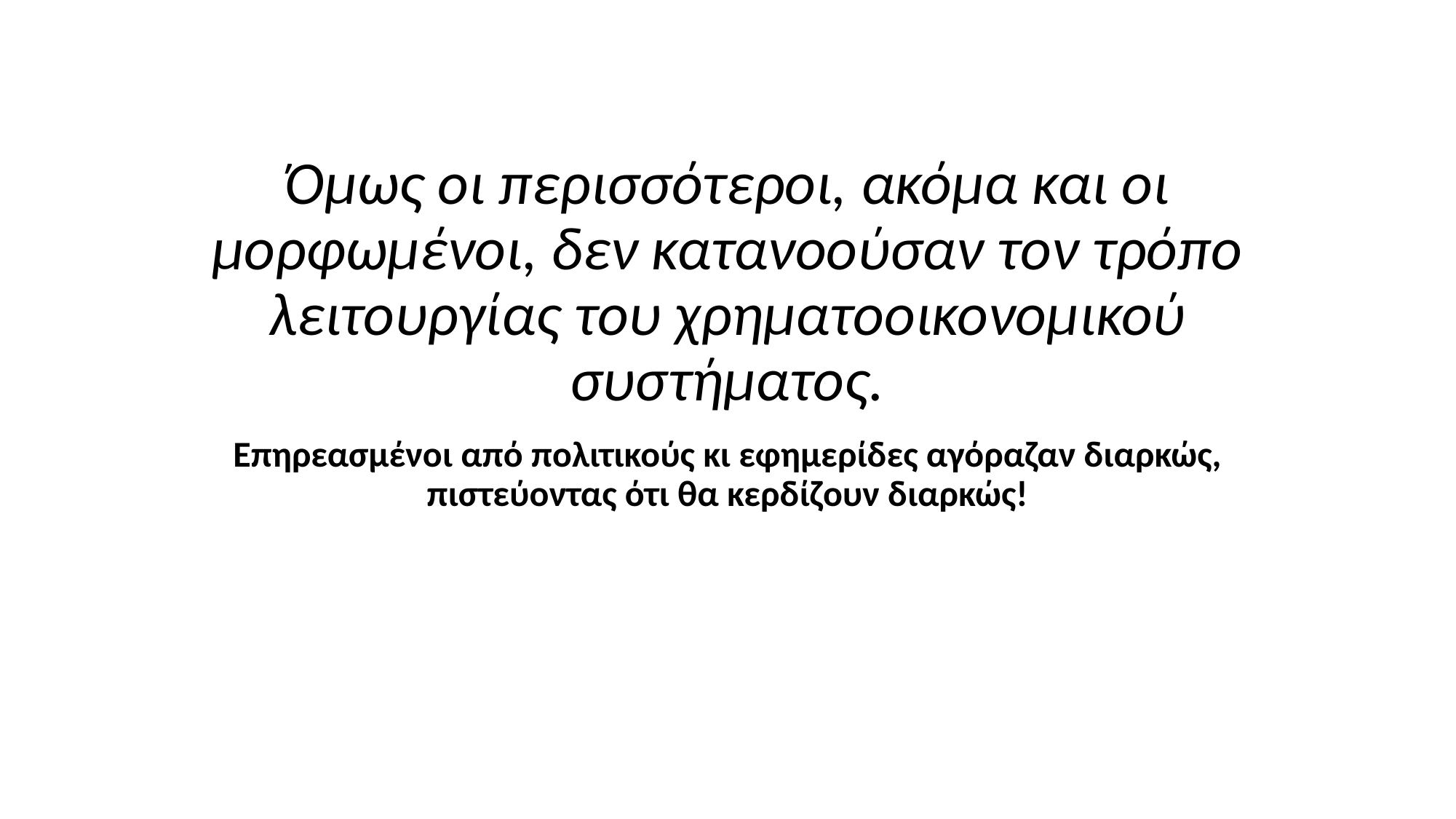

# Όμως οι περισσότεροι, ακόμα και οι μορφωμένοι, δεν κατανοούσαν τον τρόπο λειτουργίας του χρηματοοικονομικού συστήματος.
Επηρεασμένοι από πολιτικούς κι εφημερίδες αγόραζαν διαρκώς, πιστεύοντας ότι θα κερδίζουν διαρκώς!